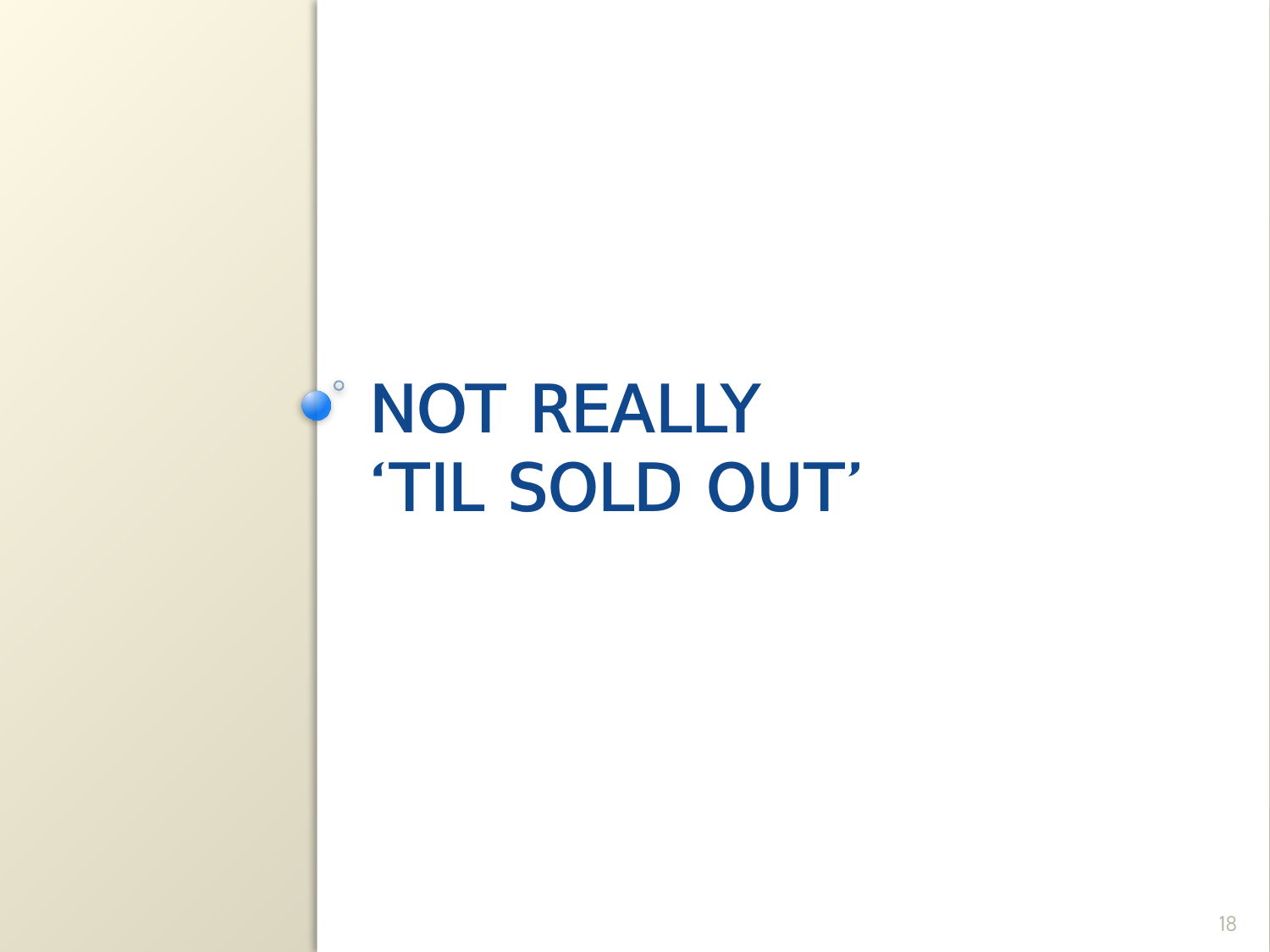

# Not really ‘til sold out’
18